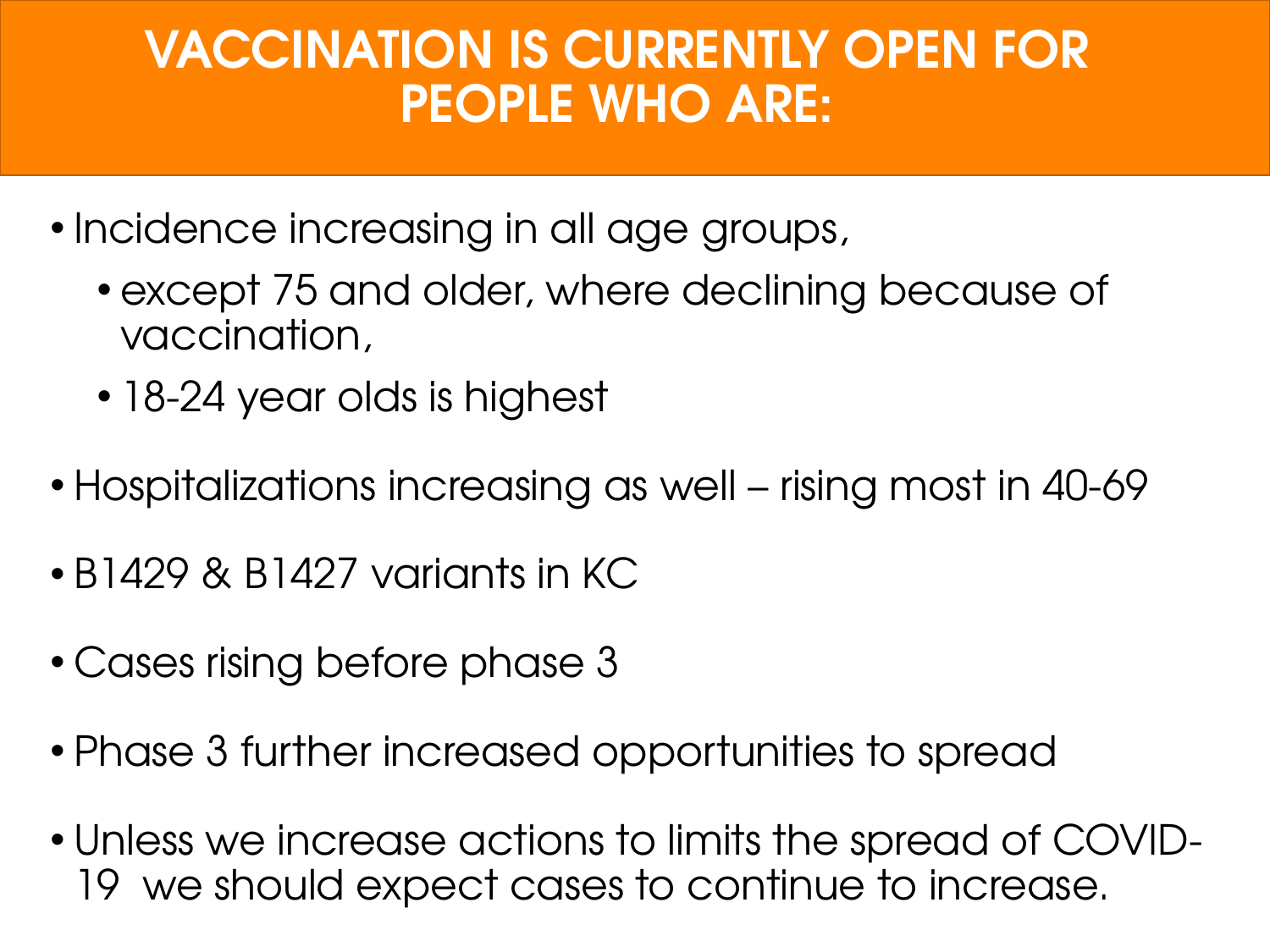

# VACCINATION IS CURRENTLY OPEN FOR PEOPLE WHO ARE:
Incidence increasing in all age groups,
except 75 and older, where declining because of vaccination,
18-24 year olds is highest
Hospitalizations increasing as well – rising most in 40-69
B1429 & B1427 variants in KC
Cases rising before phase 3
Phase 3 further increased opportunities to spread
Unless we increase actions to limits the spread of COVID-19  we should expect cases to continue to increase.